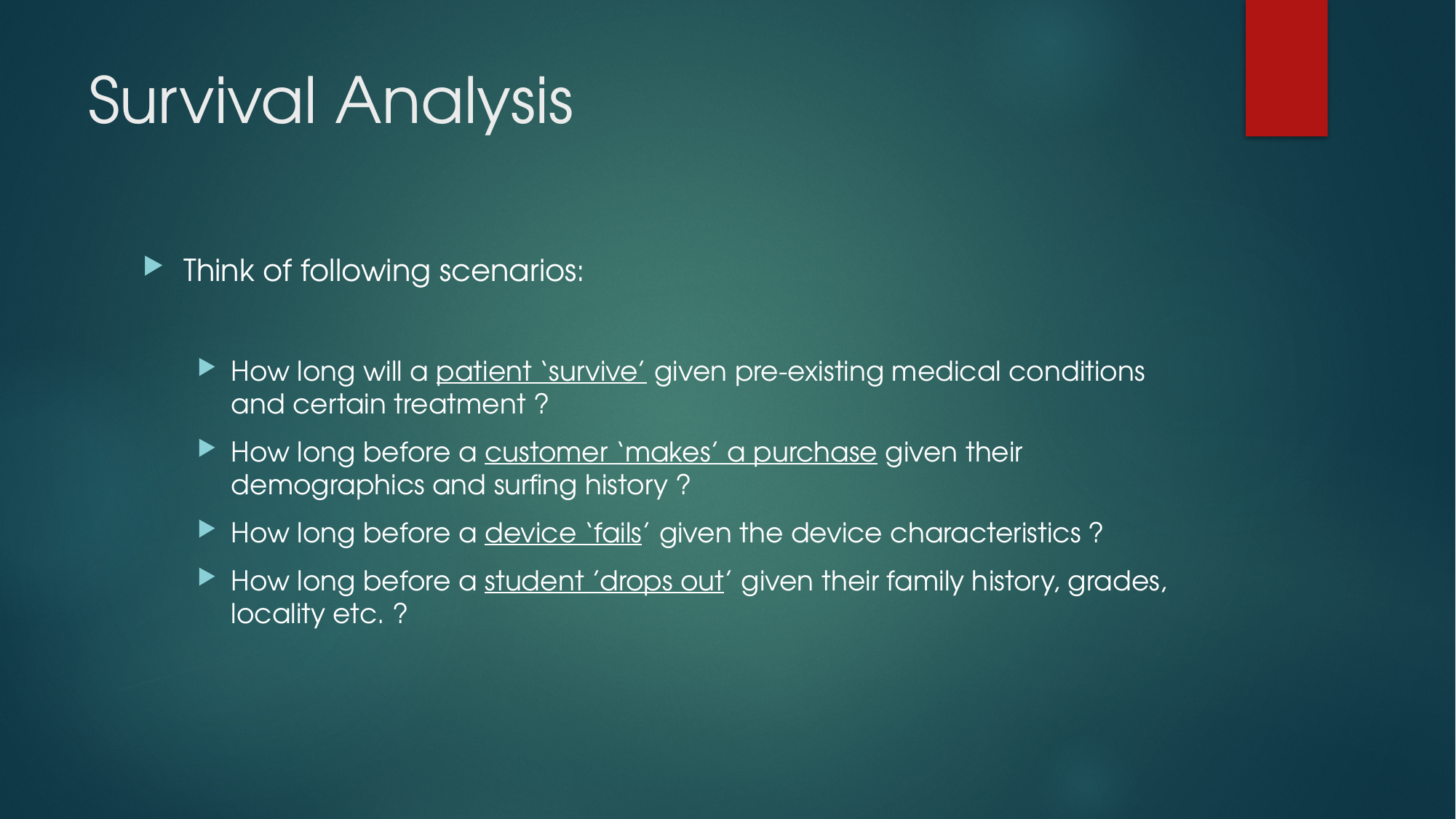

# Survival Analysis
Think of following scenarios:

How long will a patient ‘survive’ given pre-existing medical conditions and certain treatment ?
How long before a customer ‘makes’ a purchase given their demographics and surfing history ?
How long before a device ‘fails’ given the device characteristics ?
How long before a student ’drops out’ given their family history, grades, locality etc. ?